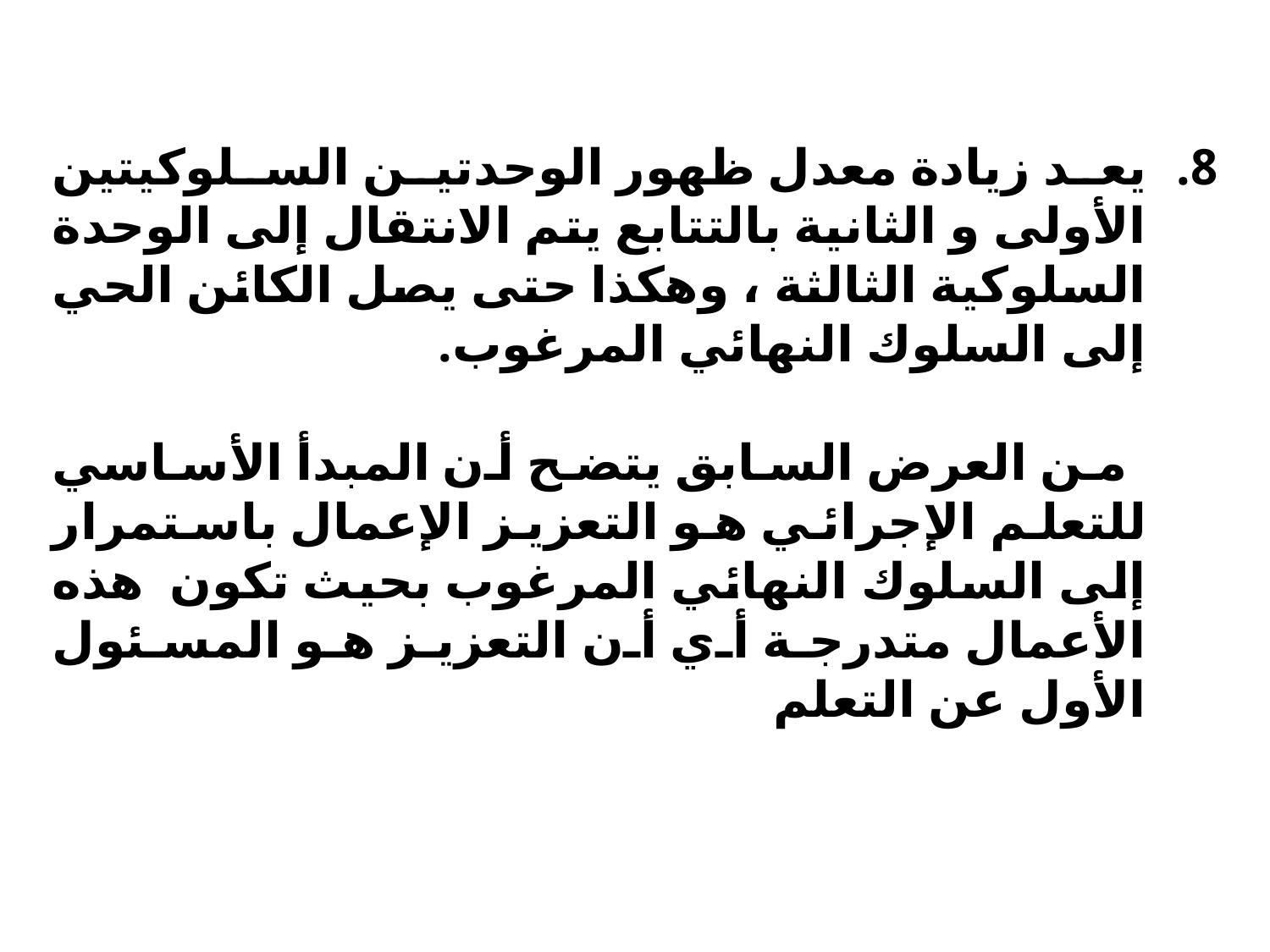

يعد زيادة معدل ظهور الوحدتين السلوكيتين الأولى و الثانية بالتتابع يتم الانتقال إلى الوحدة السلوكية الثالثة ، وهكذا حتى يصل الكائن الحي إلى السلوك النهائي المرغوب.

       من العرض السابق يتضح أن المبدأ الأساسي للتعلم الإجرائي هو التعزيز الإعمال باستمرار إلى السلوك النهائي المرغوب بحيث تكون  هذه الأعمال متدرجة أي أن التعزيز هو المسئول الأول عن التعلم